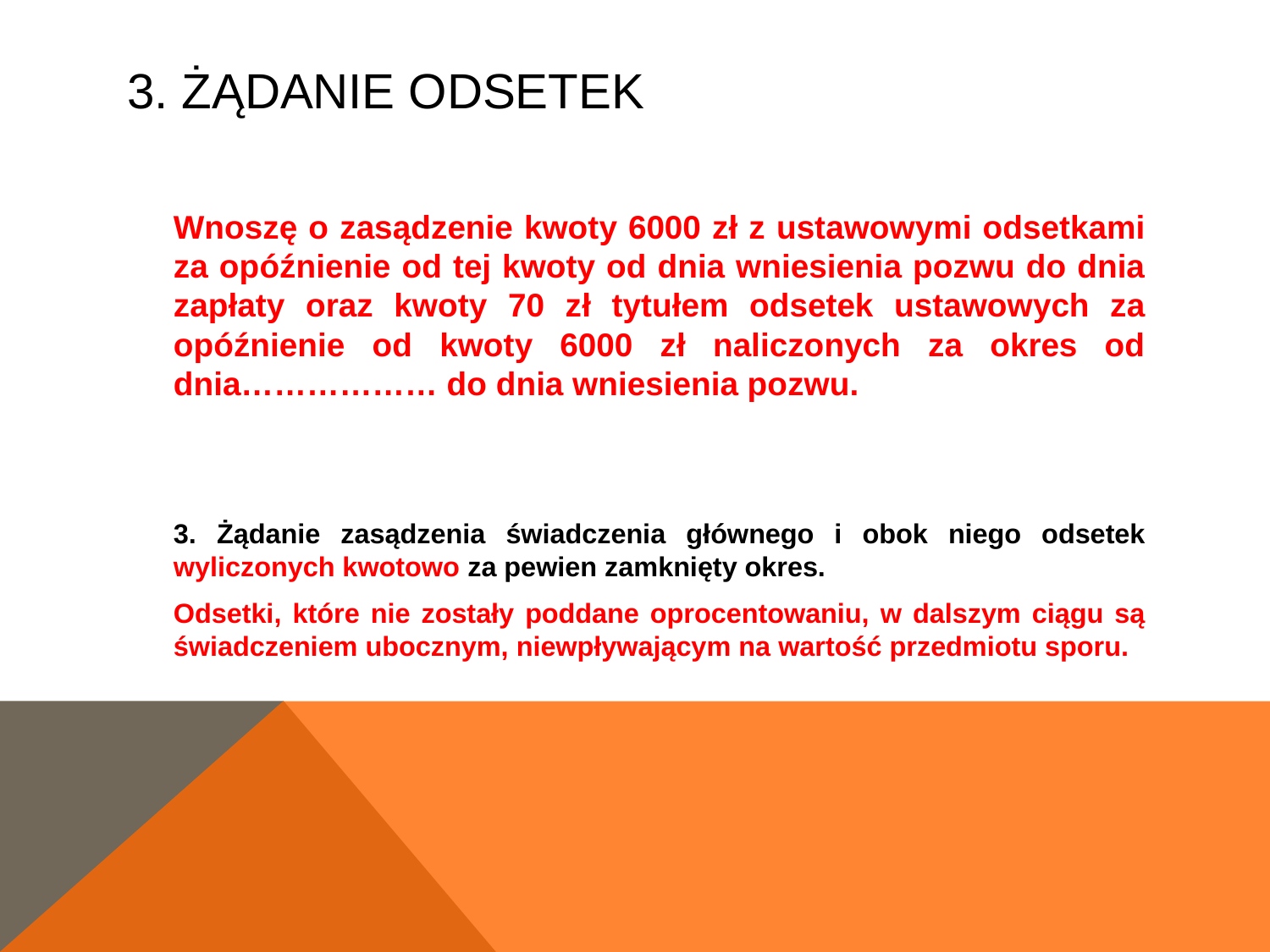

# 3. Żądanie Odsetek

	Wnoszę o zasądzenie kwoty 6000 zł z ustawowymi odsetkami za opóźnienie od tej kwoty od dnia wniesienia pozwu do dnia zapłaty oraz kwoty 70 zł tytułem odsetek ustawowych za opóźnienie od kwoty 6000 zł naliczonych za okres od dnia……………… do dnia wniesienia pozwu.

	3. Żądanie zasądzenia świadczenia głównego i obok niego odsetek wyliczonych kwotowo za pewien zamknięty okres.
	Odsetki, które nie zostały poddane oprocentowaniu, w dalszym ciągu są świadczeniem ubocznym, niewpływającym na wartość przedmiotu sporu.